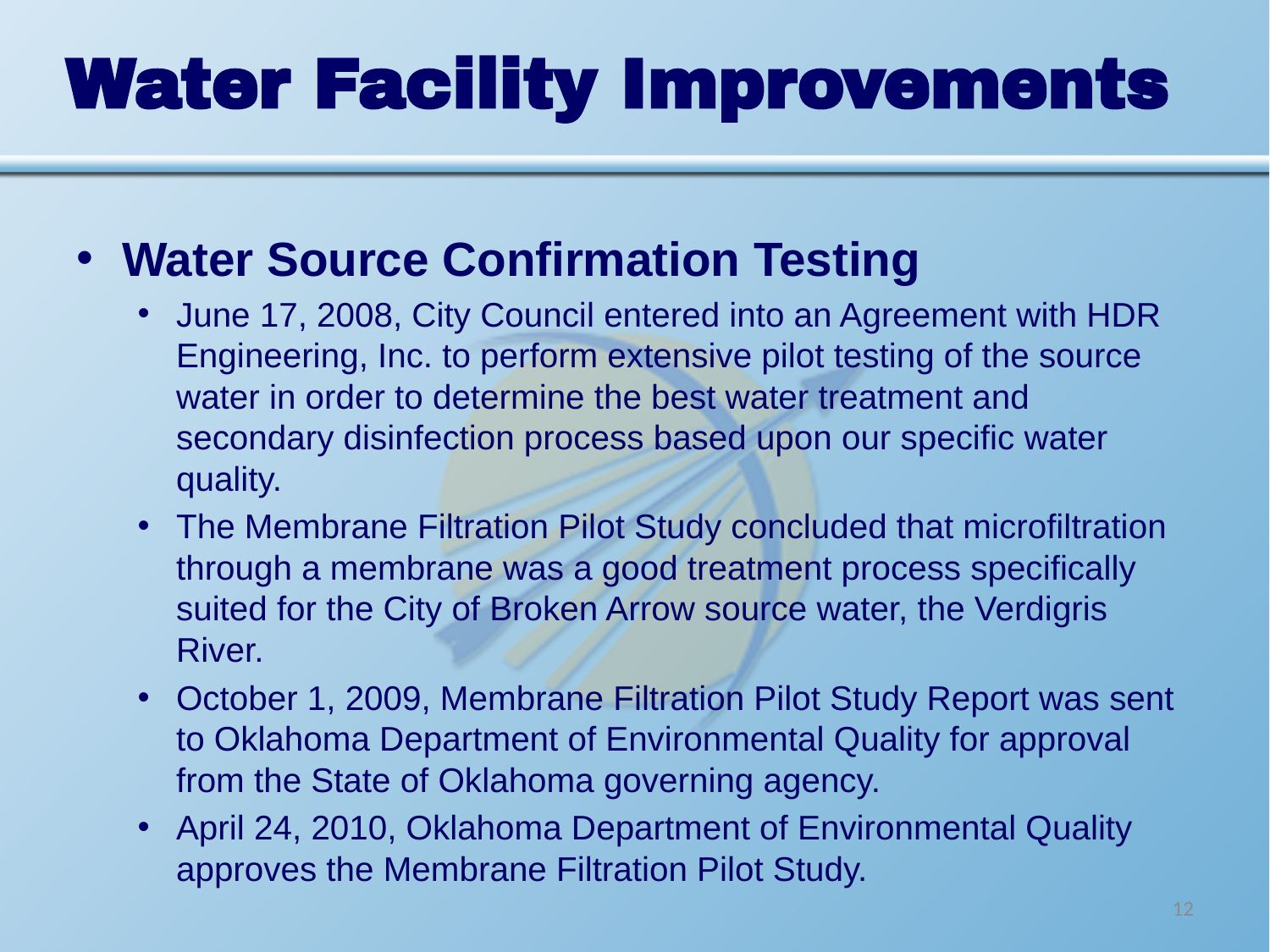

# Water Facility Improvements
Water Source Confirmation Testing
June 17, 2008, City Council entered into an Agreement with HDR Engineering, Inc. to perform extensive pilot testing of the source water in order to determine the best water treatment and secondary disinfection process based upon our specific water quality.
The Membrane Filtration Pilot Study concluded that microfiltration through a membrane was a good treatment process specifically suited for the City of Broken Arrow source water, the Verdigris River.
October 1, 2009, Membrane Filtration Pilot Study Report was sent to Oklahoma Department of Environmental Quality for approval from the State of Oklahoma governing agency.
April 24, 2010, Oklahoma Department of Environmental Quality approves the Membrane Filtration Pilot Study.

12